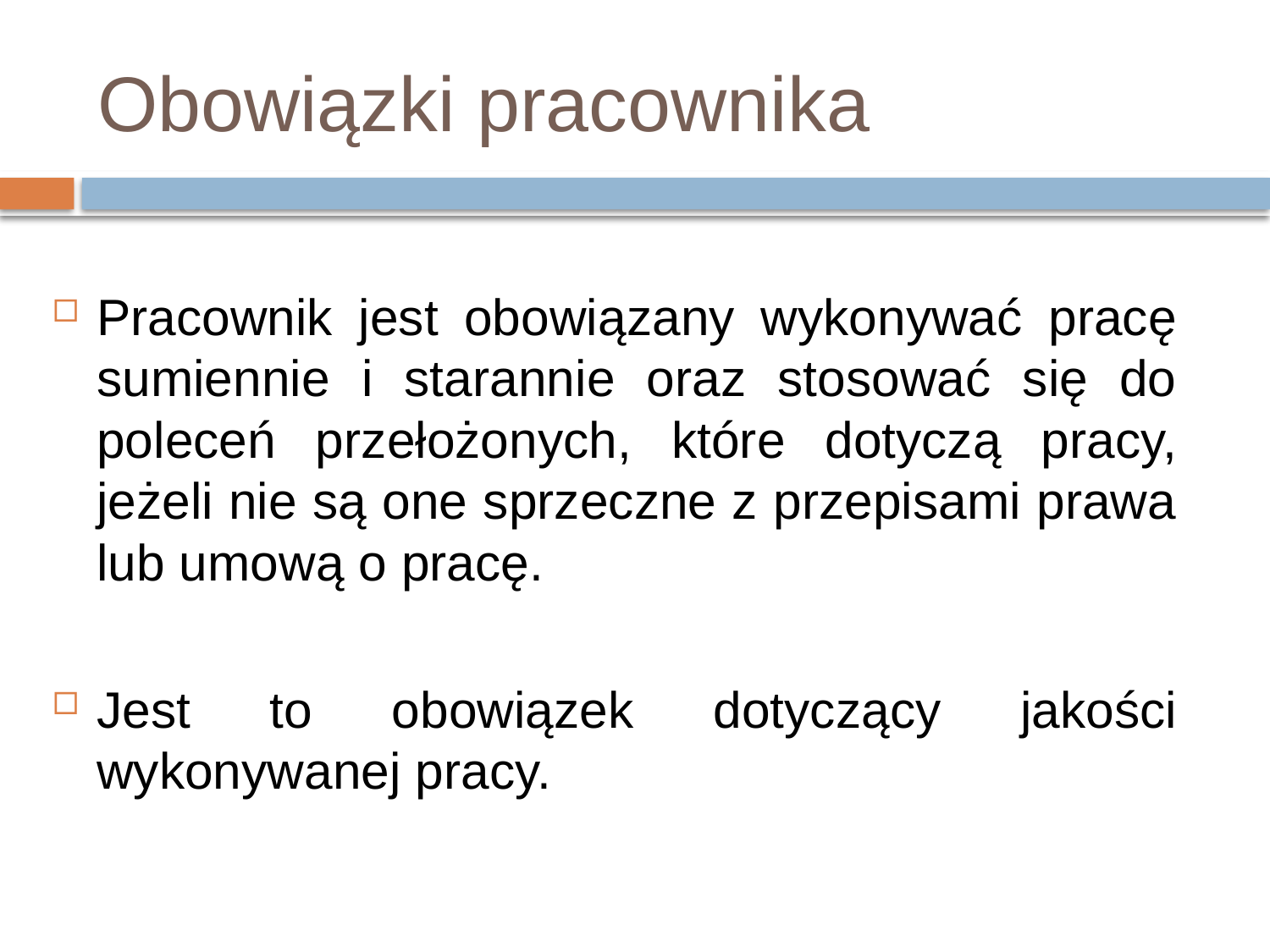

# Obowiązki pracownika
Pracownik jest obowiązany wykonywać pracę sumiennie i starannie oraz stosować się do poleceń przełożonych, które dotyczą pracy, jeżeli nie są one sprzeczne z przepisami prawa lub umową o pracę.

Jest to obowiązek dotyczący jakości wykonywanej pracy.